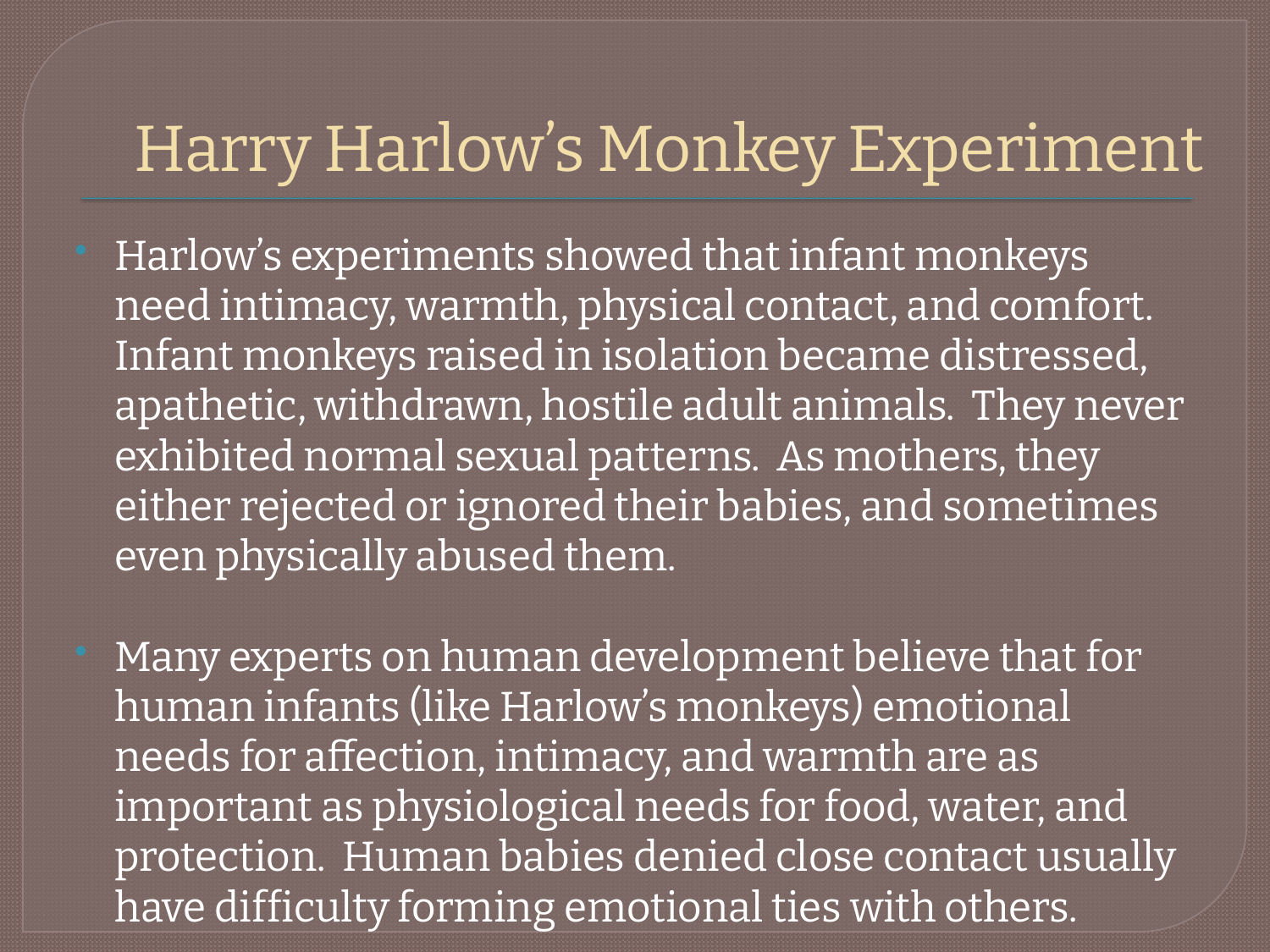

# Harry Harlow’s Monkey Experiment
Harlow’s experiments showed that infant monkeys need intimacy, warmth, physical contact, and comfort.  Infant monkeys raised in isolation became distressed, apathetic, withdrawn, hostile adult animals.  They never exhibited normal sexual patterns.  As mothers, they either rejected or ignored their babies, and sometimes even physically abused them.

Many experts on human development believe that for human infants (like Harlow’s monkeys) emotional needs for affection, intimacy, and warmth are as important as physiological needs for food, water, and protection.  Human babies denied close contact usually have difficulty forming emotional ties with others.